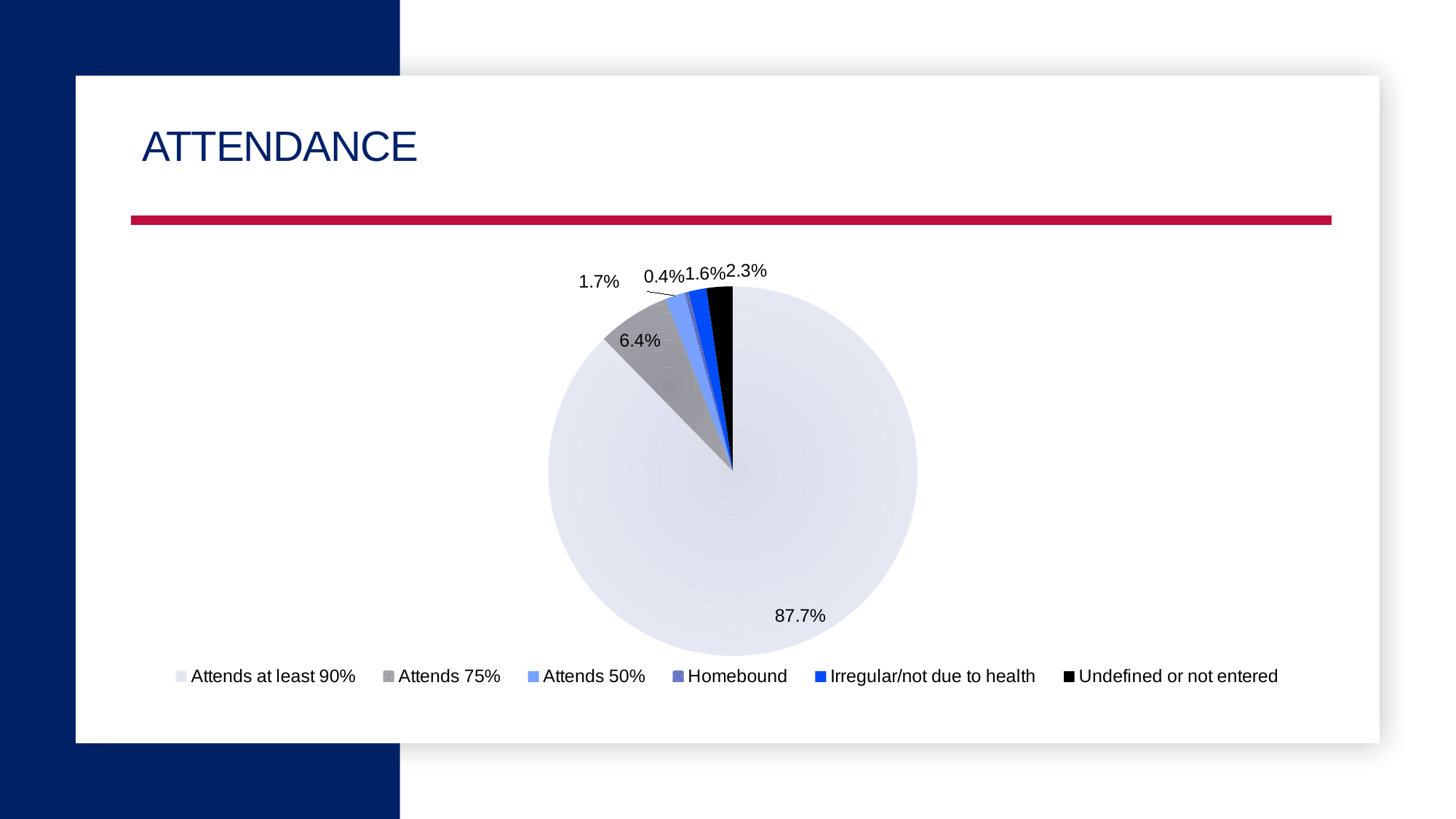

# Attendance

### Chart

| Category | Count |
|---|---|
| Attends at least 90% | 5350.0 |
| Attends 75% | 388.0 |
| Attends 50% | 105.0 |
| Homebound | 22.0 |
| Irregular/not due to health | 96.0 |
| Undefined or not entered | 140.0 |

### Chart

| Category |
|---|